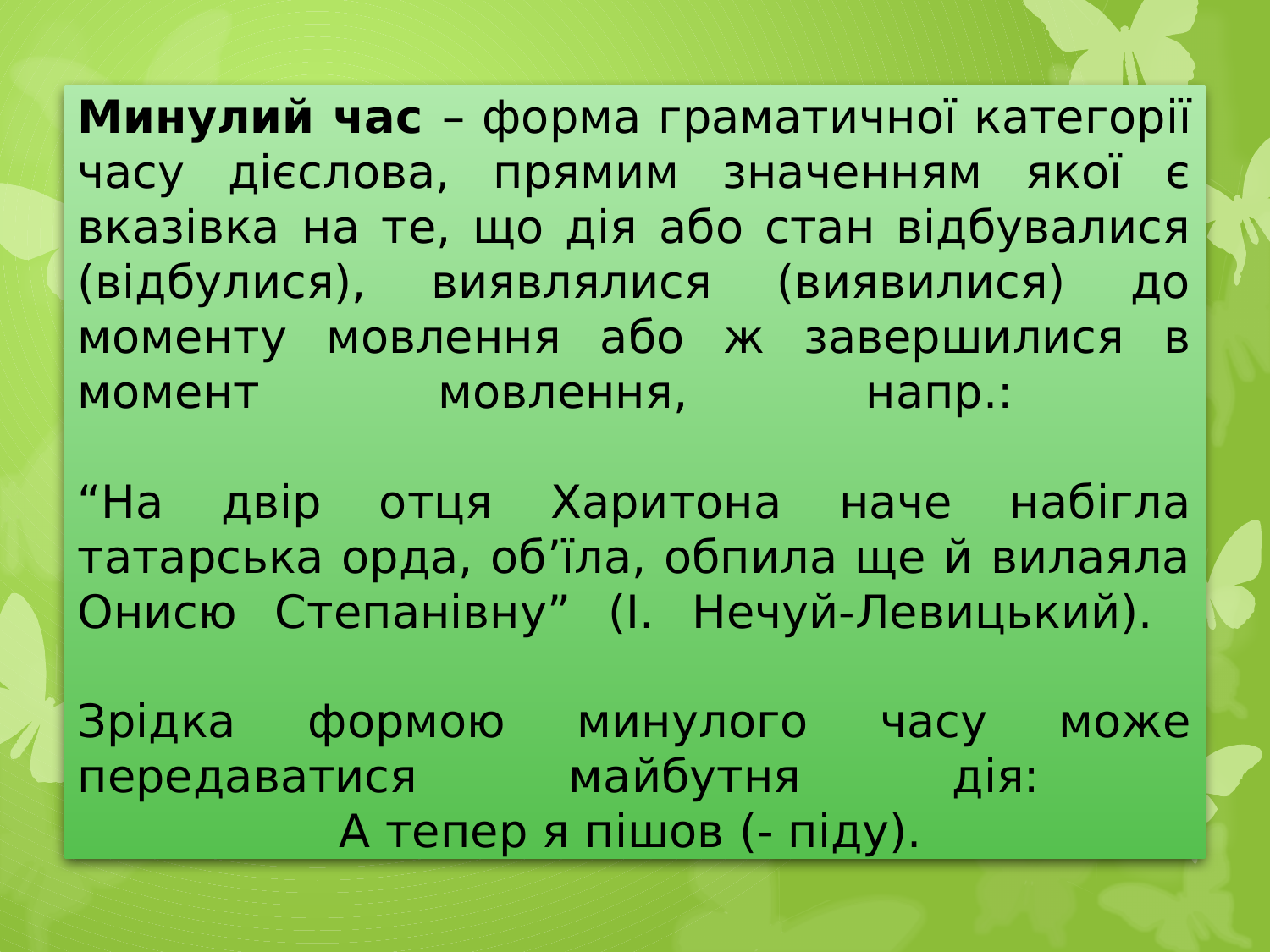

# Минулий час – форма граматичної категорії часу дієслова, прямим значенням якої є вказівка на те, що дія або стан відбувалися (відбулися), виявлялися (виявилися) до моменту мовлення або ж завершилися в момент мовлення, напр.: “На двір отця Харитона наче набігла татарська орда, об’їла, обпила ще й вилаяла Онисю Степанівну” (І. Нечуй-Левицький). Зрідка формою минулого часу може передаватися майбутня дія: А тепер я пішов (- піду).